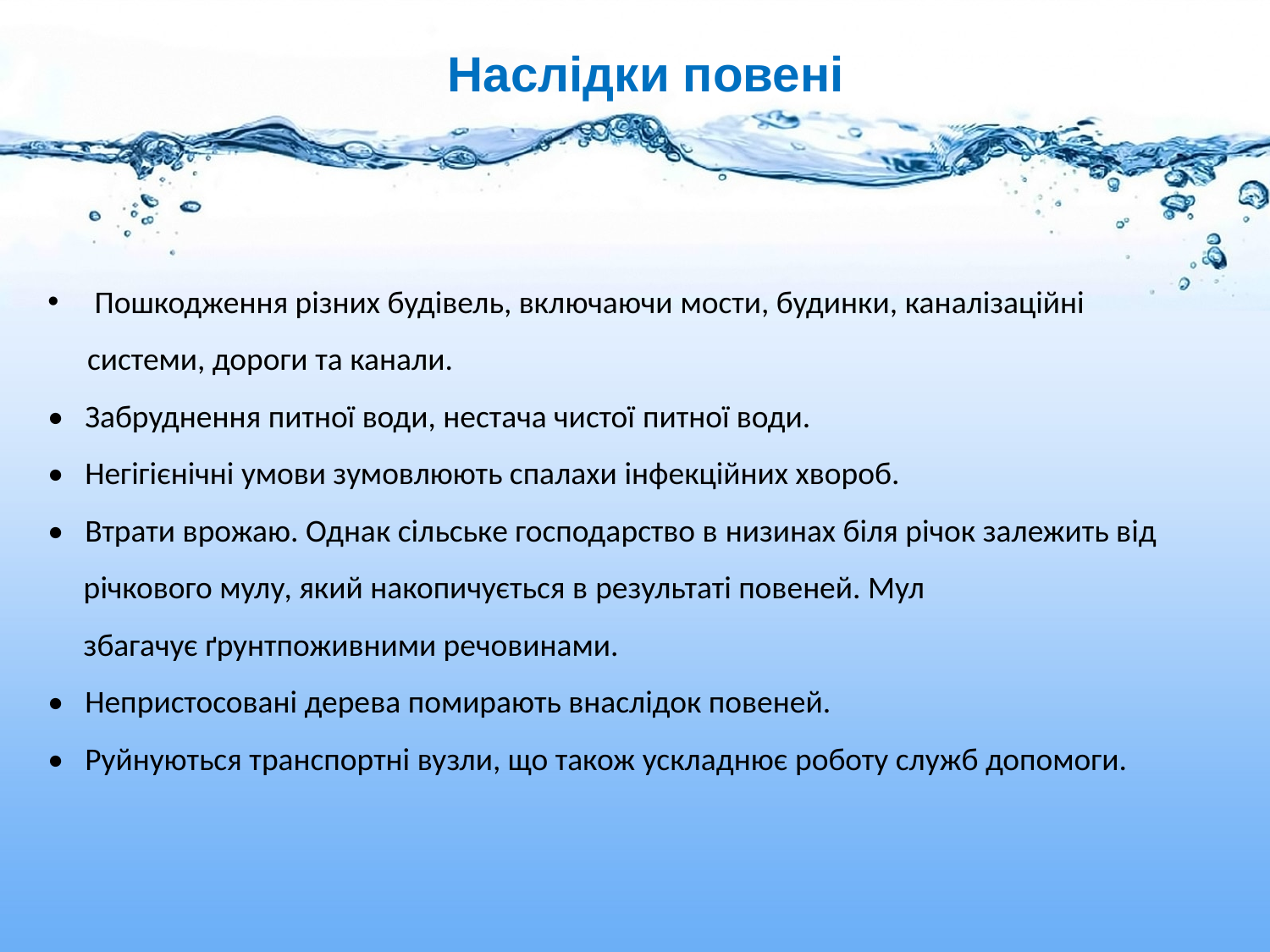

Наслідки повені
 Пошкодження різних будівель, включаючи мости, будинки, каналізаційні системи, дороги та канали.
•   Забруднення питної води, нестача чистої питної води.
•   Негігієнічні умови зумовлюють спалахи інфекційних хвороб.
•   Втрати врожаю. Однак сільське господарство в низинах біля річок залежить від
     річкового мулу, який накопичується в результаті повеней. Мул
     збагачує ґрунтпоживними речовинами.
•   Непристосовані дерева помирають внаслідок повеней.
•   Руйнуються транспортні вузли, що також ускладнює роботу служб допомоги.